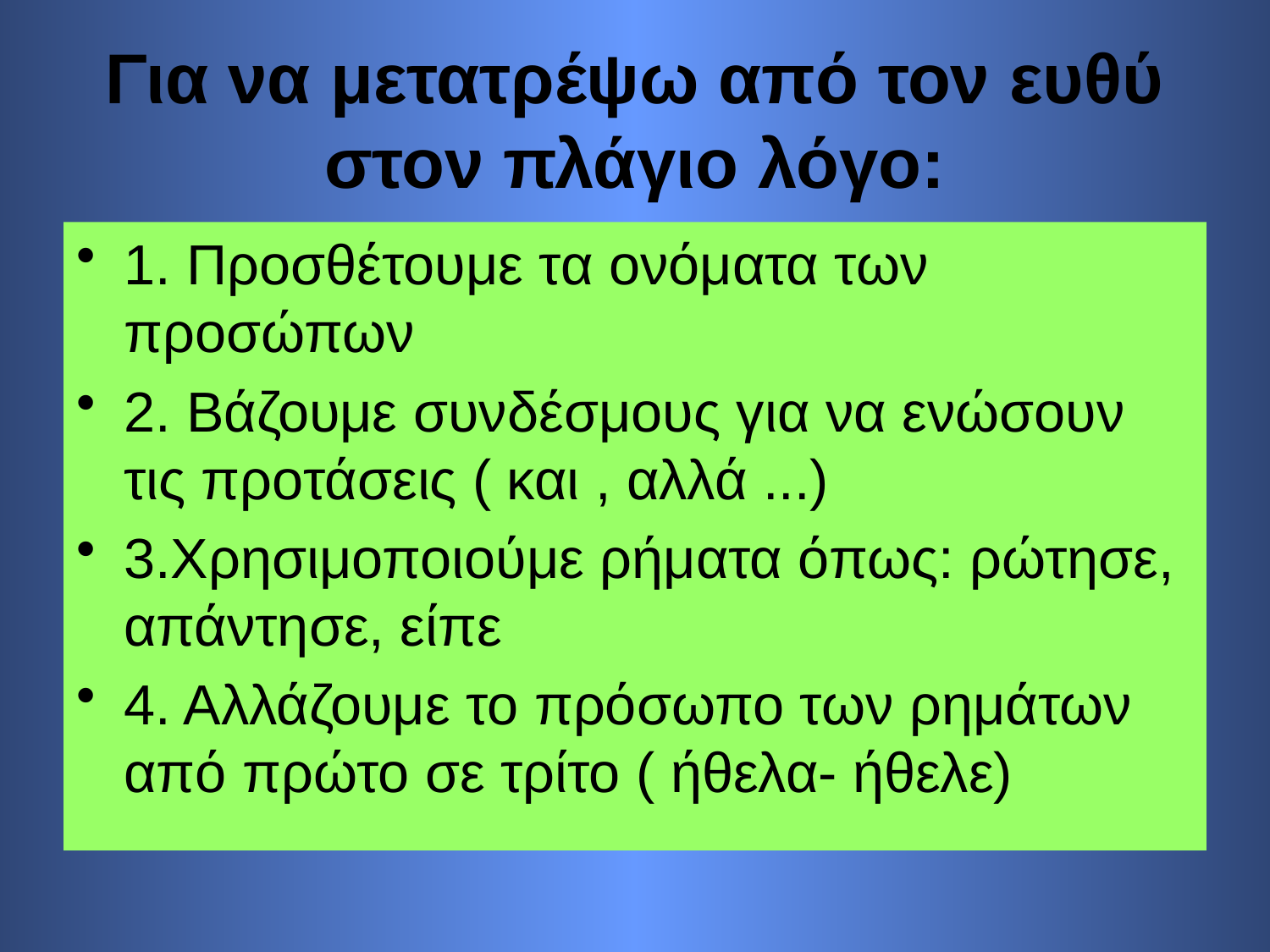

# Για να μετατρέψω από τον ευθύ στον πλάγιο λόγο:
1. Προσθέτουμε τα ονόματα των προσώπων
2. Βάζουμε συνδέσμους για να ενώσουν τις προτάσεις ( και , αλλά ...)
3.Χρησιμοποιούμε ρήματα όπως: ρώτησε, απάντησε, είπε
4. Αλλάζουμε το πρόσωπο των ρημάτων από πρώτο σε τρίτο ( ήθελα- ήθελε)